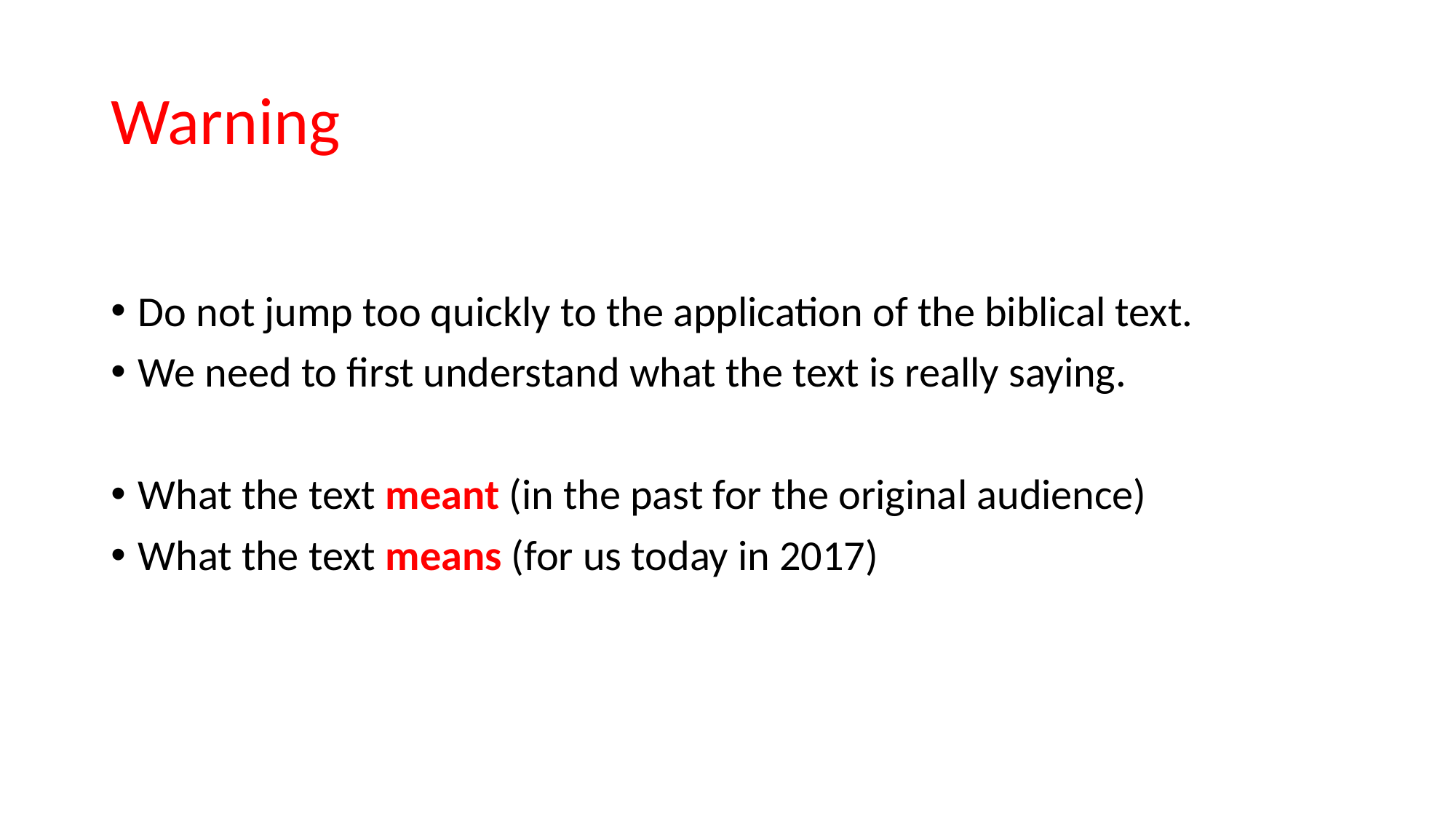

# Warning

Do not jump too quickly to the application of the biblical text.
We need to first understand what the text is really saying.

What the text meant (in the past for the original audience)
What the text means (for us today in 2017)